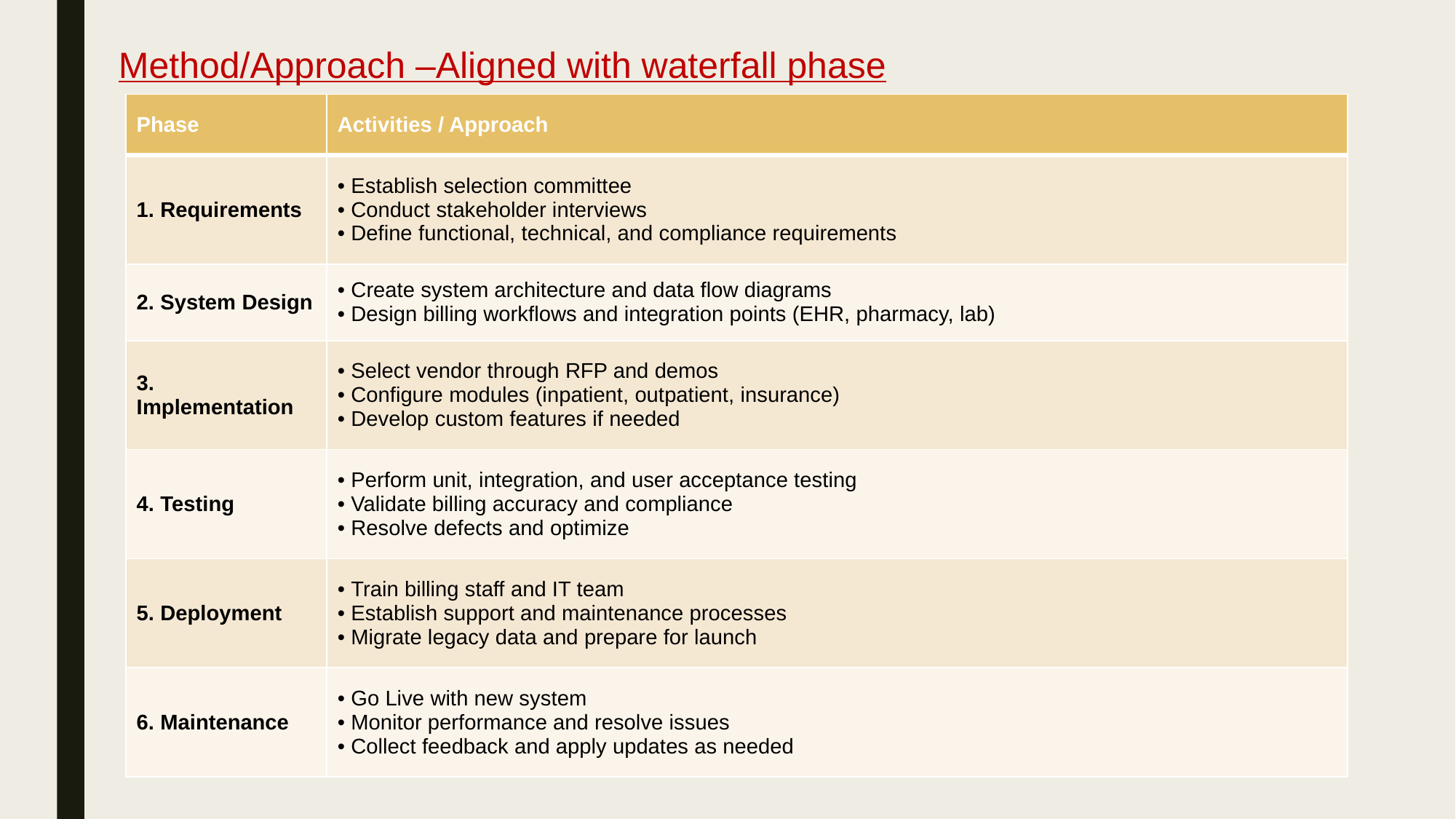

# Method/Approach –Aligned with waterfall phase
| Phase | Activities / Approach |
| --- | --- |
| 1. Requirements | • Establish selection committee • Conduct stakeholder interviews • Define functional, technical, and compliance requirements |
| 2. System Design | • Create system architecture and data flow diagrams • Design billing workflows and integration points (EHR, pharmacy, lab) |
| 3. Implementation | • Select vendor through RFP and demos • Configure modules (inpatient, outpatient, insurance) • Develop custom features if needed |
| 4. Testing | • Perform unit, integration, and user acceptance testing • Validate billing accuracy and compliance • Resolve defects and optimize |
| 5. Deployment | • Train billing staff and IT team • Establish support and maintenance processes • Migrate legacy data and prepare for launch |
| 6. Maintenance | • Go Live with new system • Monitor performance and resolve issues • Collect feedback and apply updates as needed |